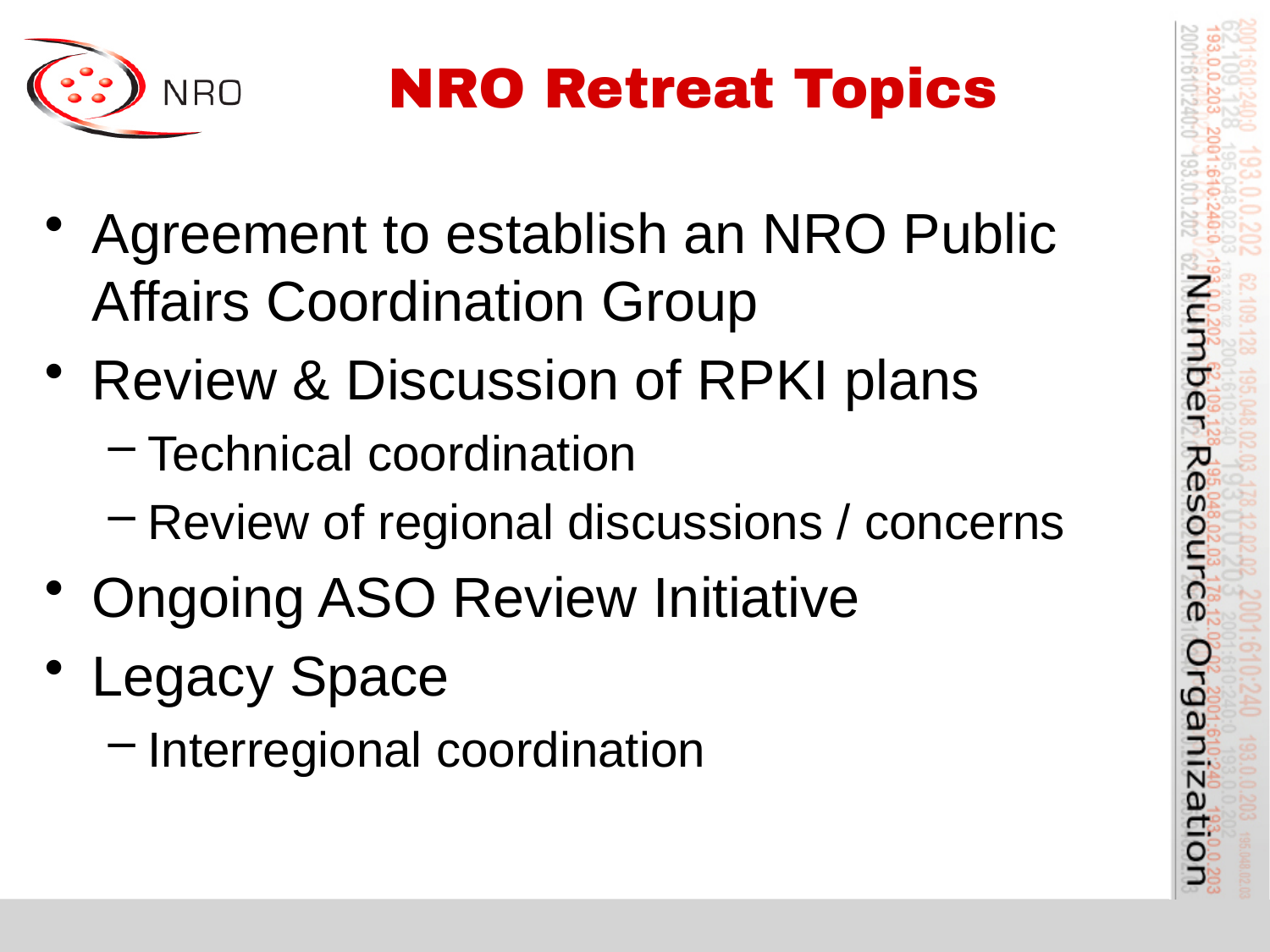

# NRO Retreat Topics
Agreement to establish an NRO Public Affairs Coordination Group
Review & Discussion of RPKI plans
Technical coordination
Review of regional discussions / concerns
Ongoing ASO Review Initiative
Legacy Space
Interregional coordination